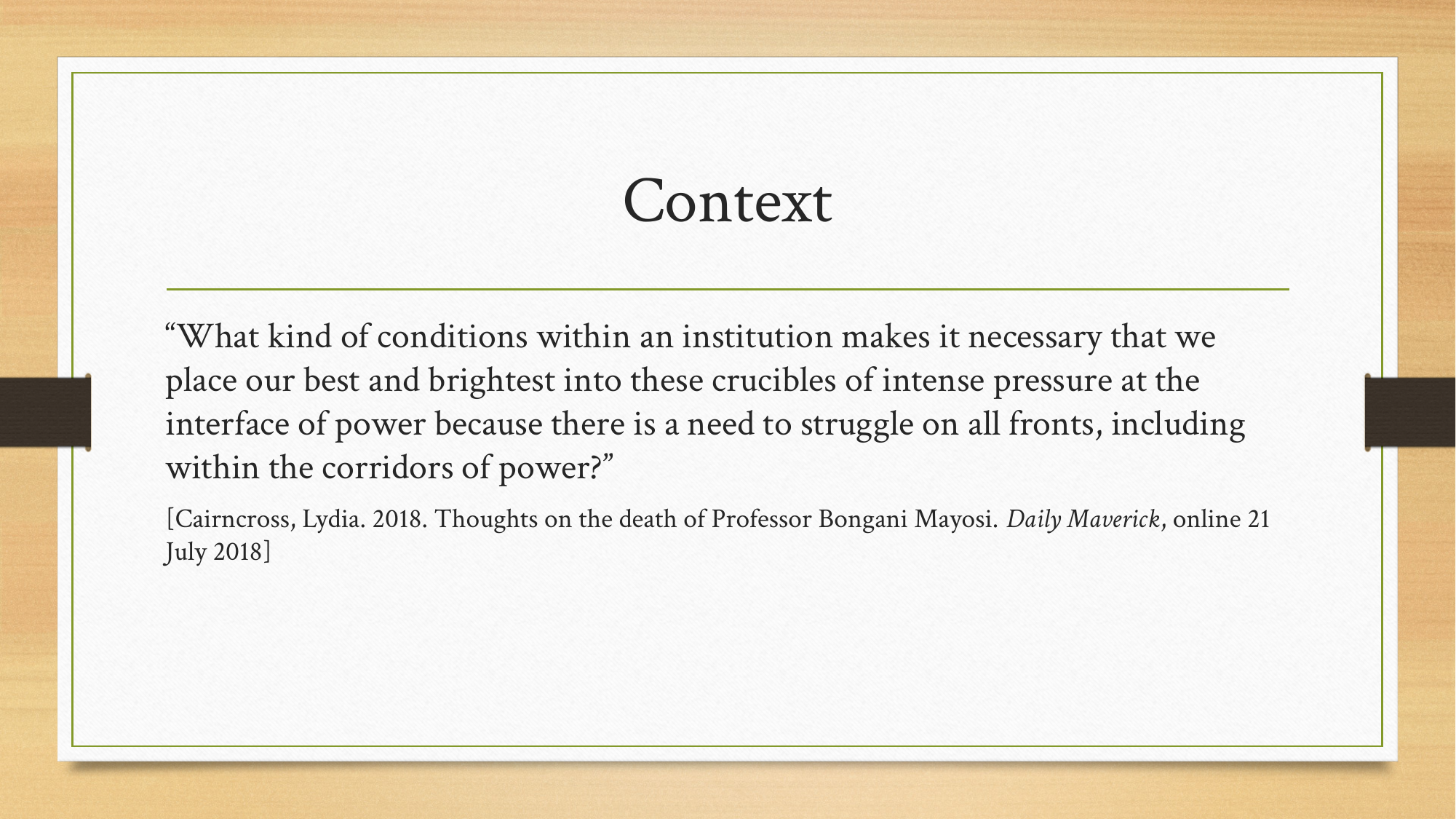

# Context
“What kind of conditions within an institution makes it necessary that we place our best and brightest into these crucibles of intense pressure at the interface of power because there is a need to struggle on all fronts, including within the corridors of power?”
[Cairncross, Lydia. 2018. Thoughts on the death of Professor Bongani Mayosi. Daily Maverick, online 21 July 2018]